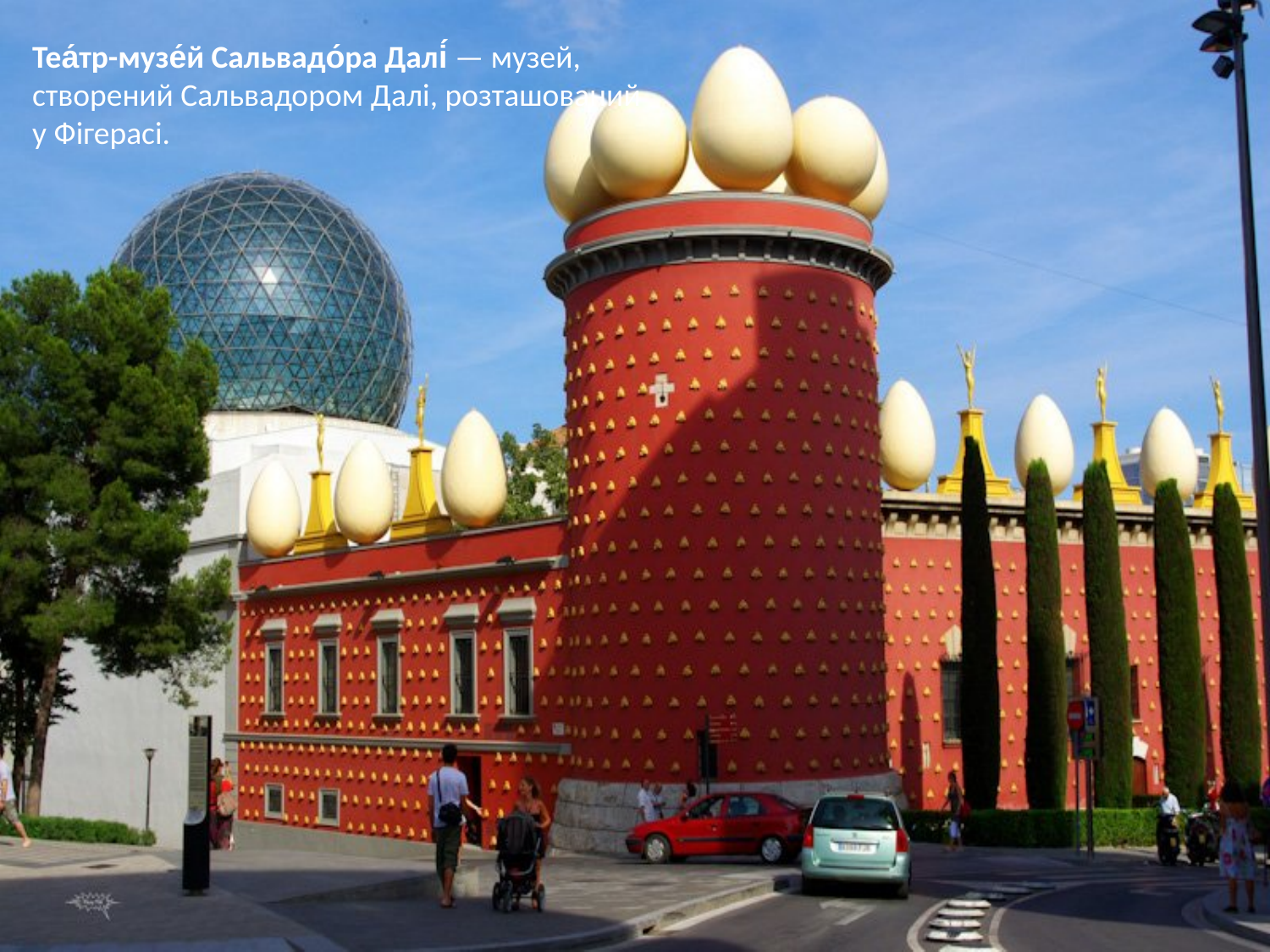

Теа́тр-музе́й Сальвадо́ра Далі́ — музей, створений Сальвадором Далі, розташований у Фігерасі.